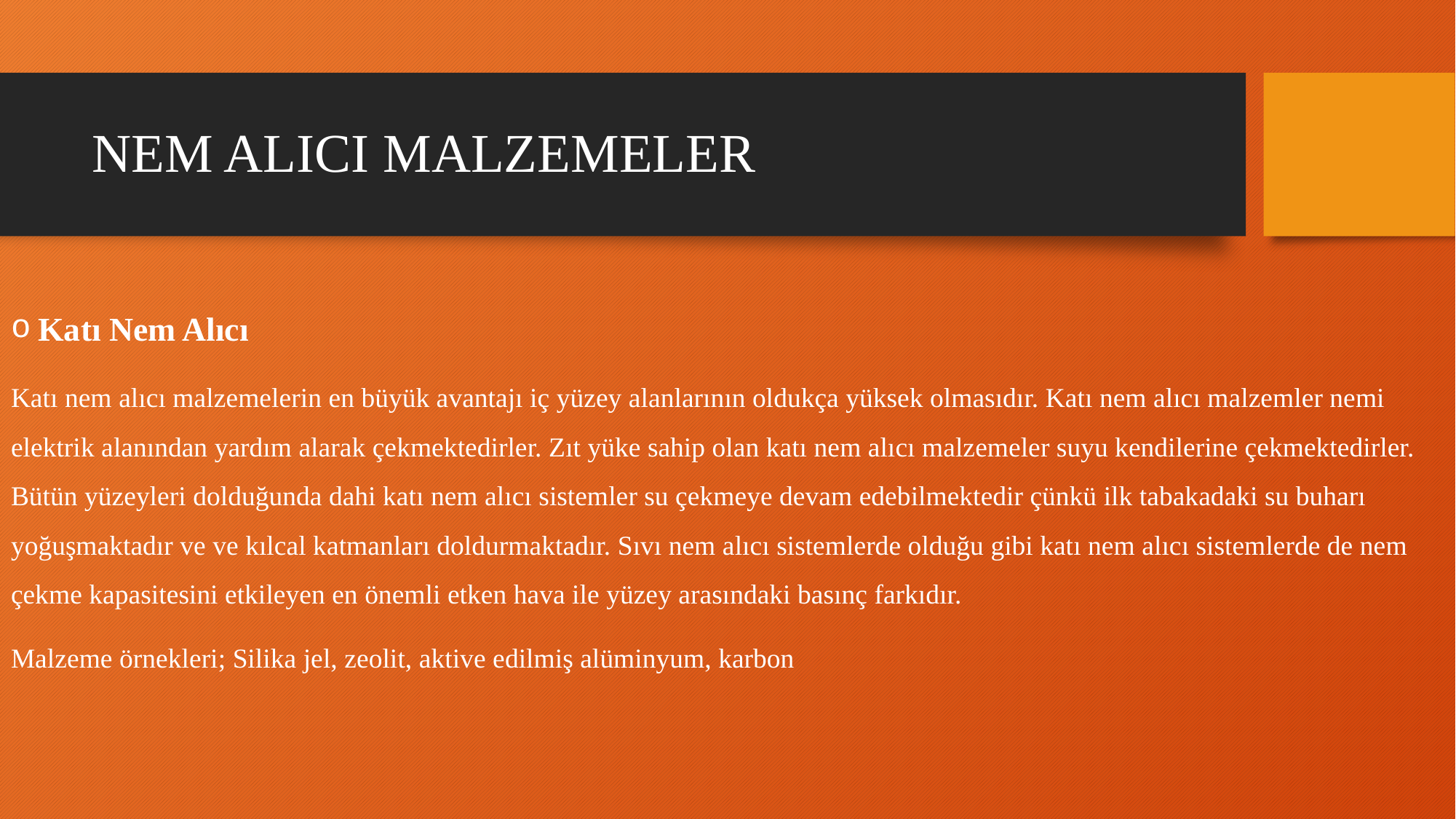

# NEM ALICI MALZEMELER
Katı Nem Alıcı
Katı nem alıcı malzemelerin en büyük avantajı iç yüzey alanlarının oldukça yüksek olmasıdır. Katı nem alıcı malzemler nemi elektrik alanından yardım alarak çekmektedirler. Zıt yüke sahip olan katı nem alıcı malzemeler suyu kendilerine çekmektedirler. Bütün yüzeyleri dolduğunda dahi katı nem alıcı sistemler su çekmeye devam edebilmektedir çünkü ilk tabakadaki su buharı yoğuşmaktadır ve ve kılcal katmanları doldurmaktadır. Sıvı nem alıcı sistemlerde olduğu gibi katı nem alıcı sistemlerde de nem çekme kapasitesini etkileyen en önemli etken hava ile yüzey arasındaki basınç farkıdır.
Malzeme örnekleri; Silika jel, zeolit, aktive edilmiş alüminyum, karbon